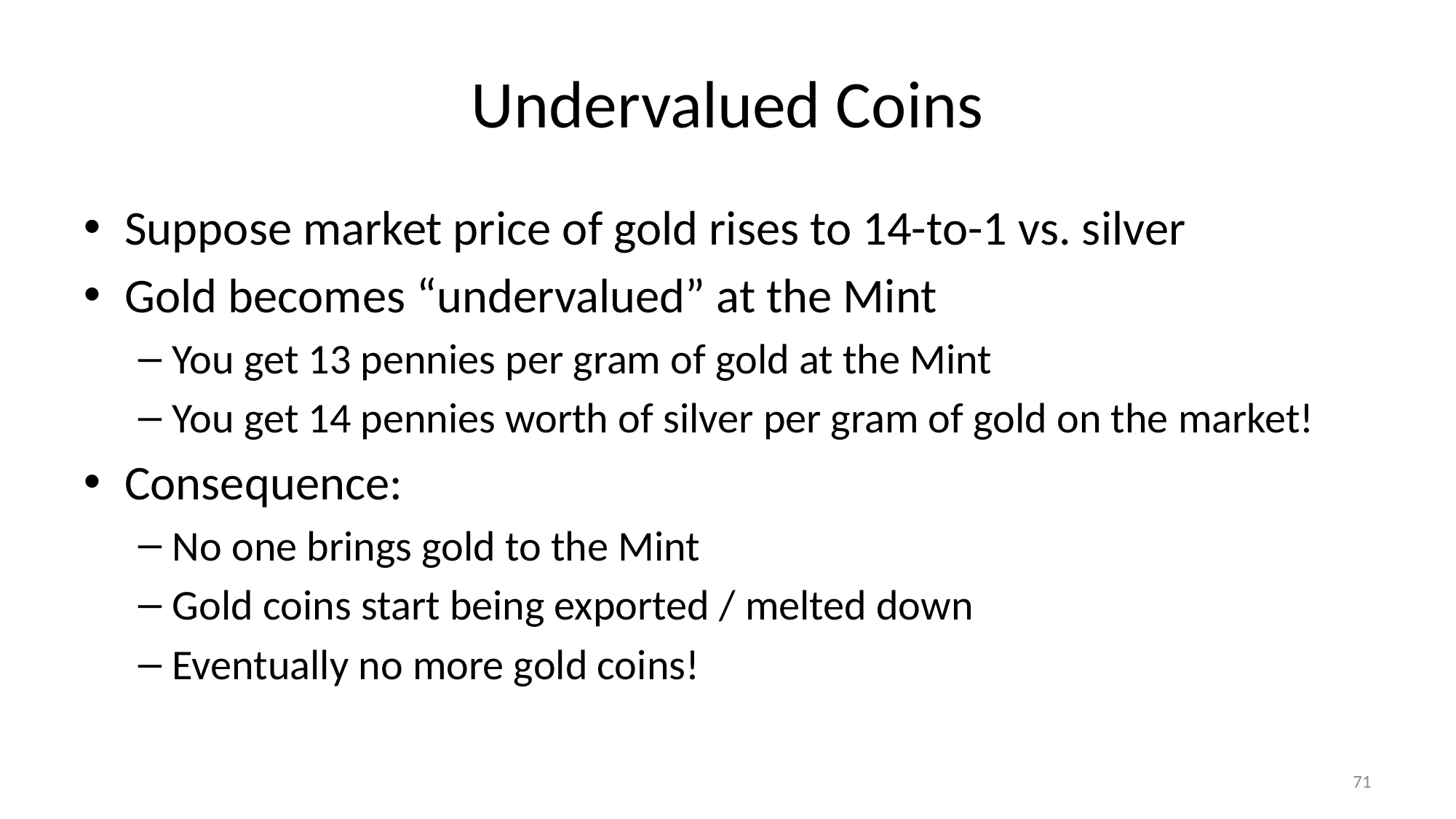

# Undervalued Coins
Suppose market price of gold rises to 14-to-1 vs. silver
Gold becomes “undervalued” at the Mint
You get 13 pennies per gram of gold at the Mint
You get 14 pennies worth of silver per gram of gold on the market!
Consequence:
No one brings gold to the Mint
Gold coins start being exported / melted down
Eventually no more gold coins!
71